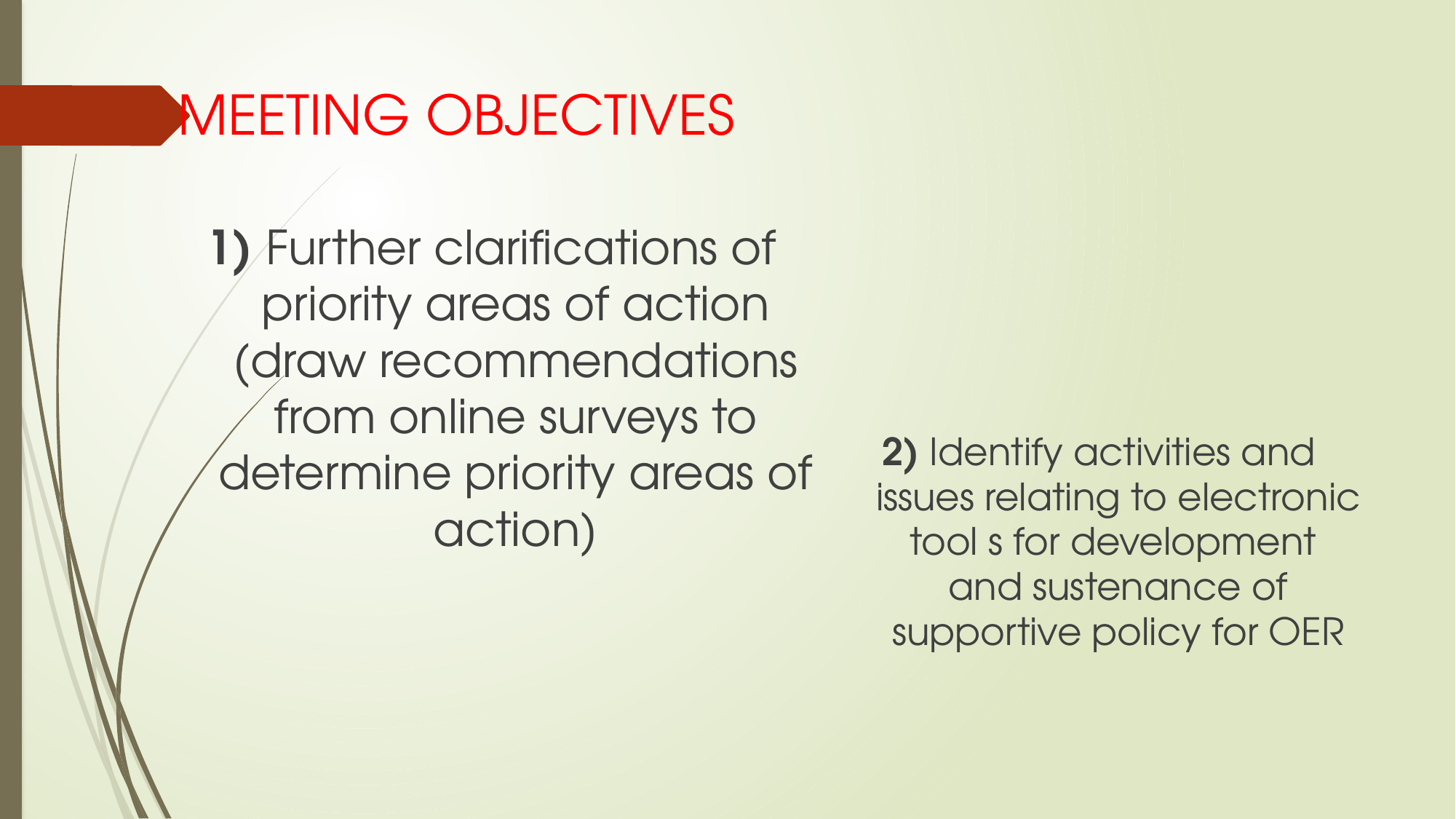

# MEETING OBJECTIVES

2) Identify activities and issues relating to electronic tool s for development  and sustenance of supportive policy for OER
1) Further clarifications of priority areas of action (draw recommendations from online surveys to determine priority areas of action)